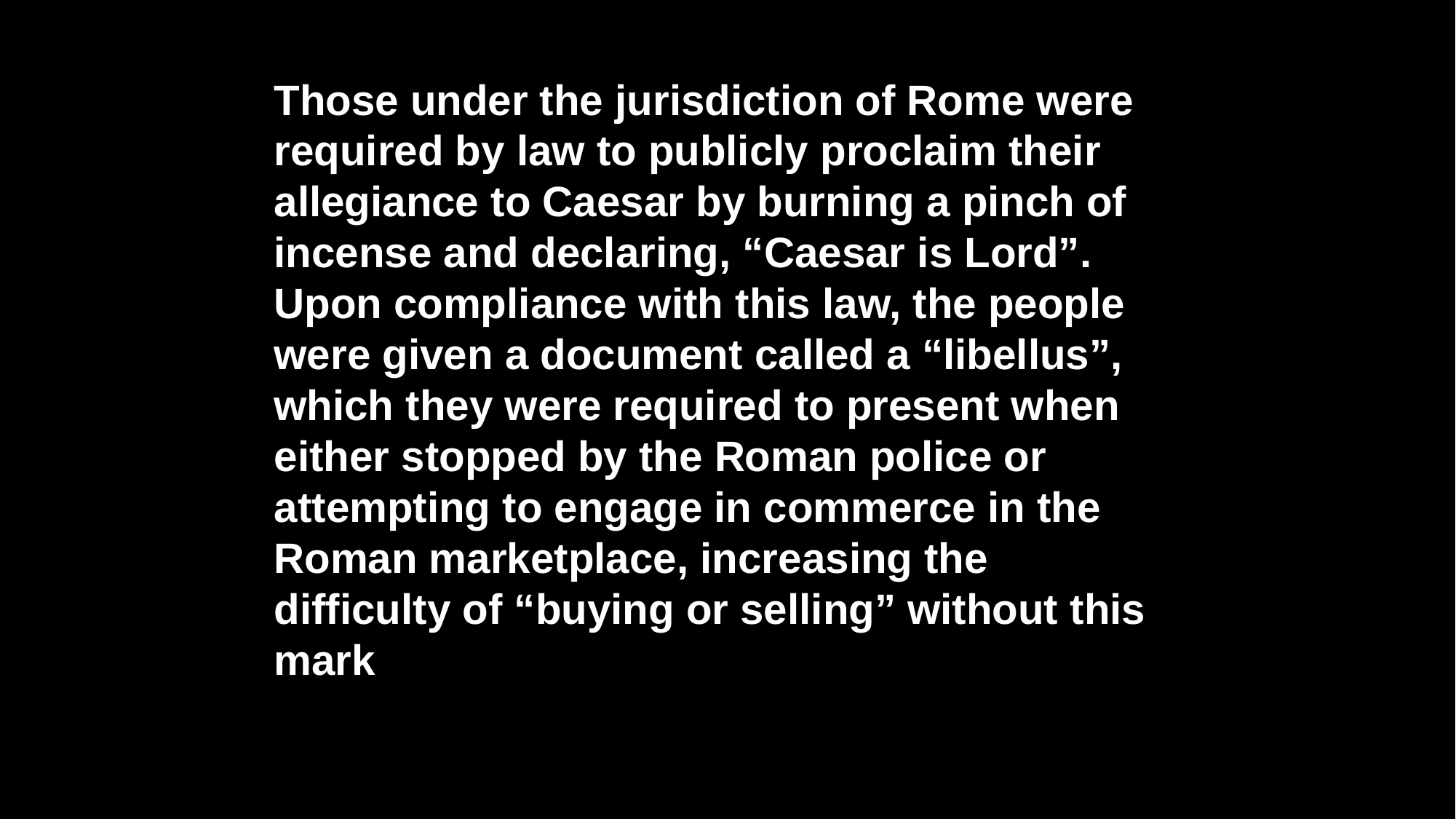

Those under the jurisdiction of Rome were required by law to publicly proclaim their allegiance to Caesar by burning a pinch of incense and declaring, “Caesar is Lord”. Upon compliance with this law, the people were given a document called a “libellus”, which they were required to present when either stopped by the Roman police or attempting to engage in commerce in the Roman marketplace, increasing the difficulty of “buying or selling” without this mark

“